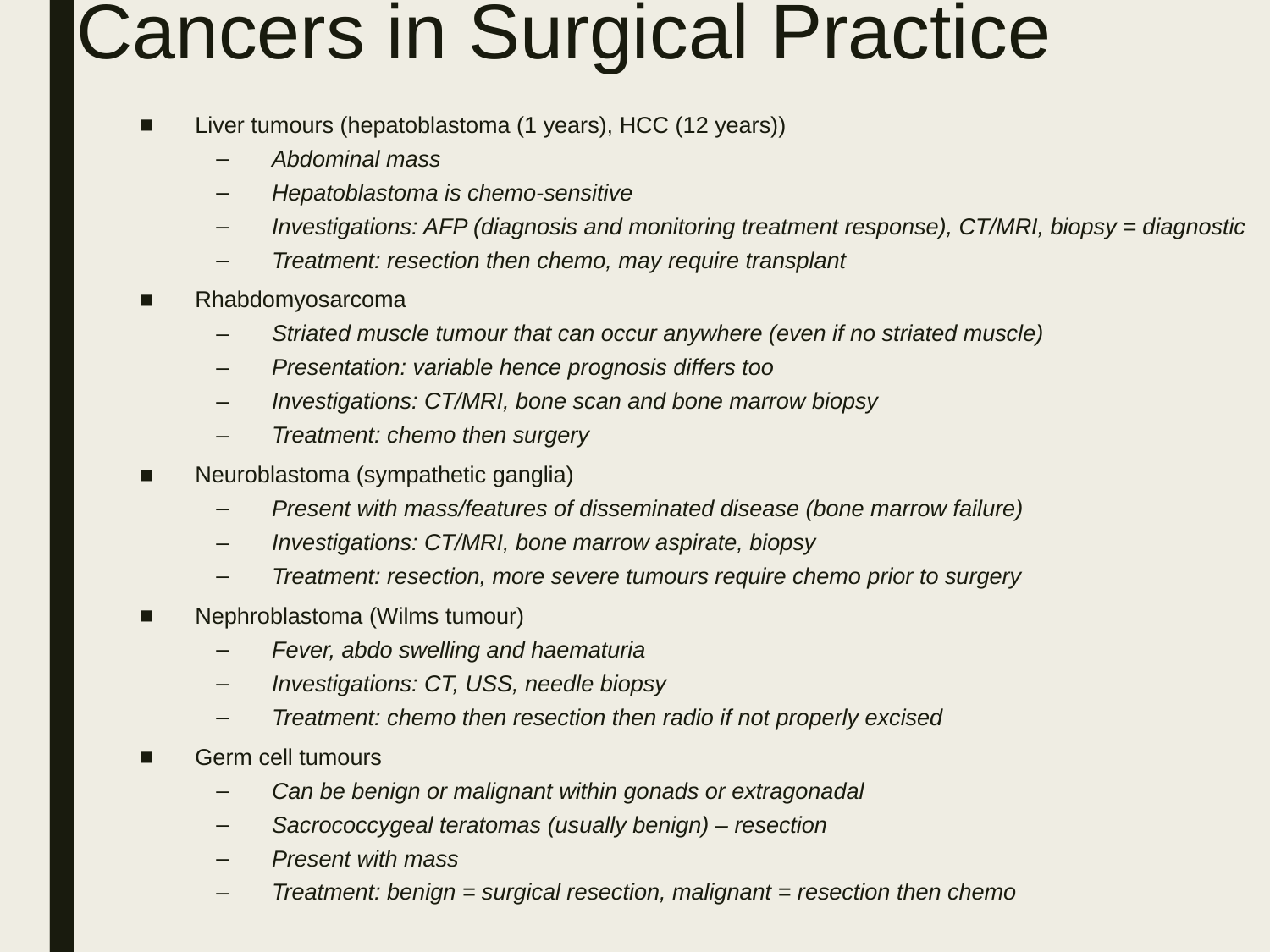

# Cancers in Surgical Practice
Liver tumours (hepatoblastoma (1 years), HCC (12 years))
Abdominal mass
Hepatoblastoma is chemo-sensitive
Investigations: AFP (diagnosis and monitoring treatment response), CT/MRI, biopsy = diagnostic
Treatment: resection then chemo, may require transplant
Rhabdomyosarcoma
Striated muscle tumour that can occur anywhere (even if no striated muscle)
Presentation: variable hence prognosis differs too
Investigations: CT/MRI, bone scan and bone marrow biopsy
Treatment: chemo then surgery
Neuroblastoma (sympathetic ganglia)
Present with mass/features of disseminated disease (bone marrow failure)
Investigations: CT/MRI, bone marrow aspirate, biopsy
Treatment: resection, more severe tumours require chemo prior to surgery
Nephroblastoma (Wilms tumour)
Fever, abdo swelling and haematuria
Investigations: CT, USS, needle biopsy
Treatment: chemo then resection then radio if not properly excised
Germ cell tumours
Can be benign or malignant within gonads or extragonadal
Sacrococcygeal teratomas (usually benign) – resection
Present with mass
Treatment: benign = surgical resection, malignant = resection then chemo